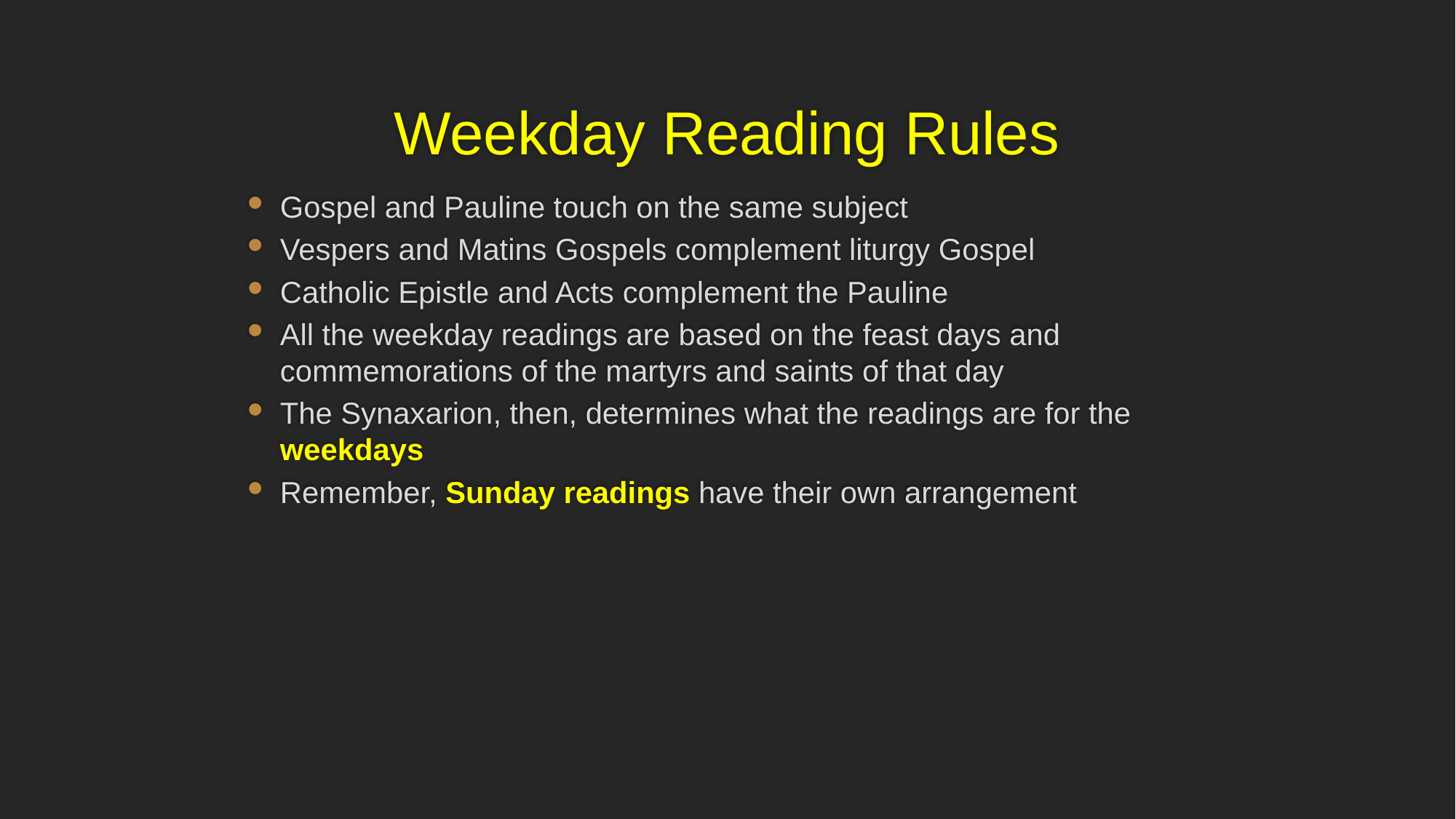

# Weekday Reading Rules
Gospel and Pauline touch on the same subject
Vespers and Matins Gospels complement liturgy Gospel
Catholic Epistle and Acts complement the Pauline
All the weekday readings are based on the feast days and commemorations of the martyrs and saints of that day
The Synaxarion, then, determines what the readings are for the weekdays
Remember, Sunday readings have their own arrangement